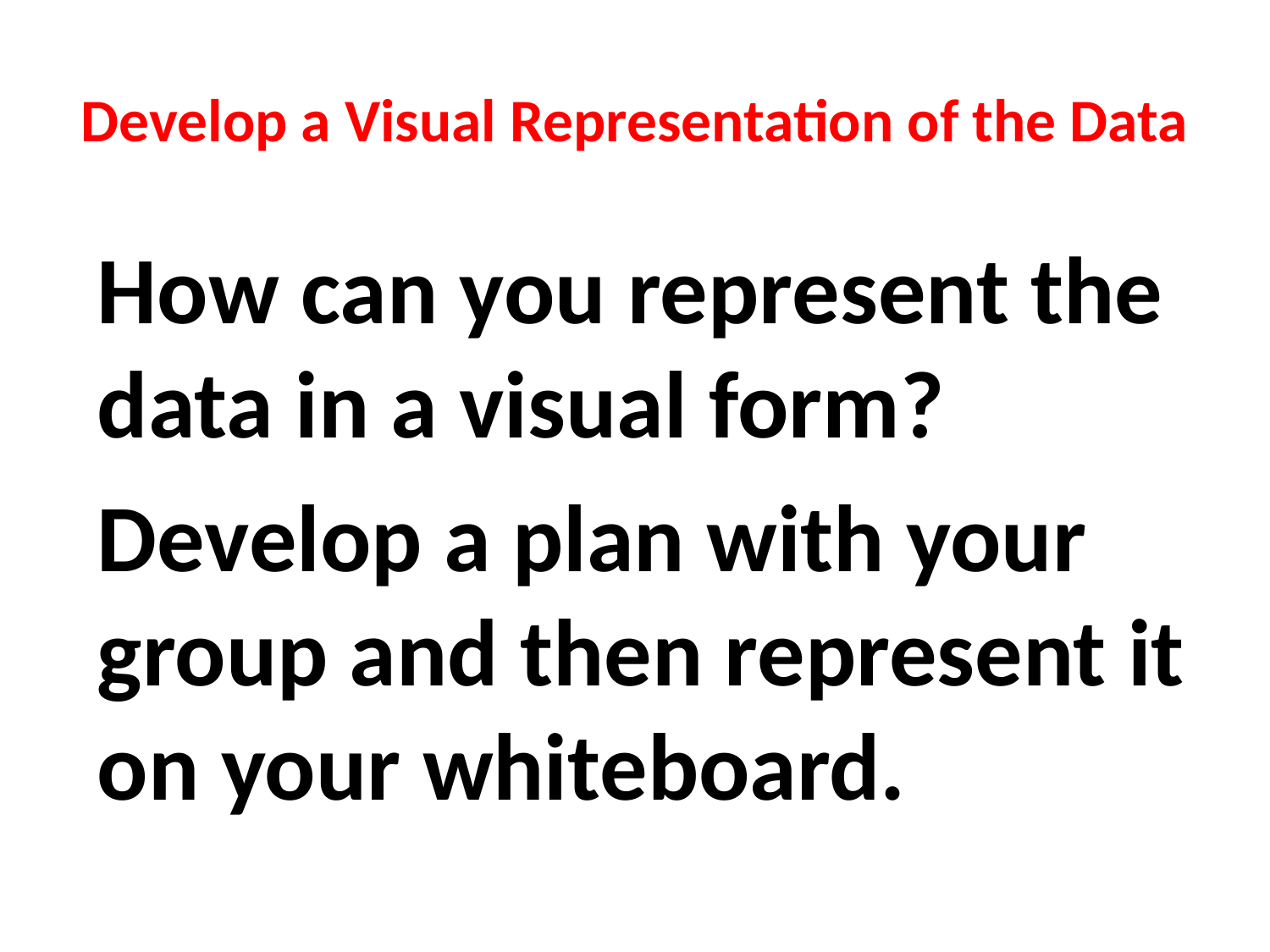

# Develop a Visual Representation of the Data
How can you represent the data in a visual form?
Develop a plan with your group and then represent it on your whiteboard.